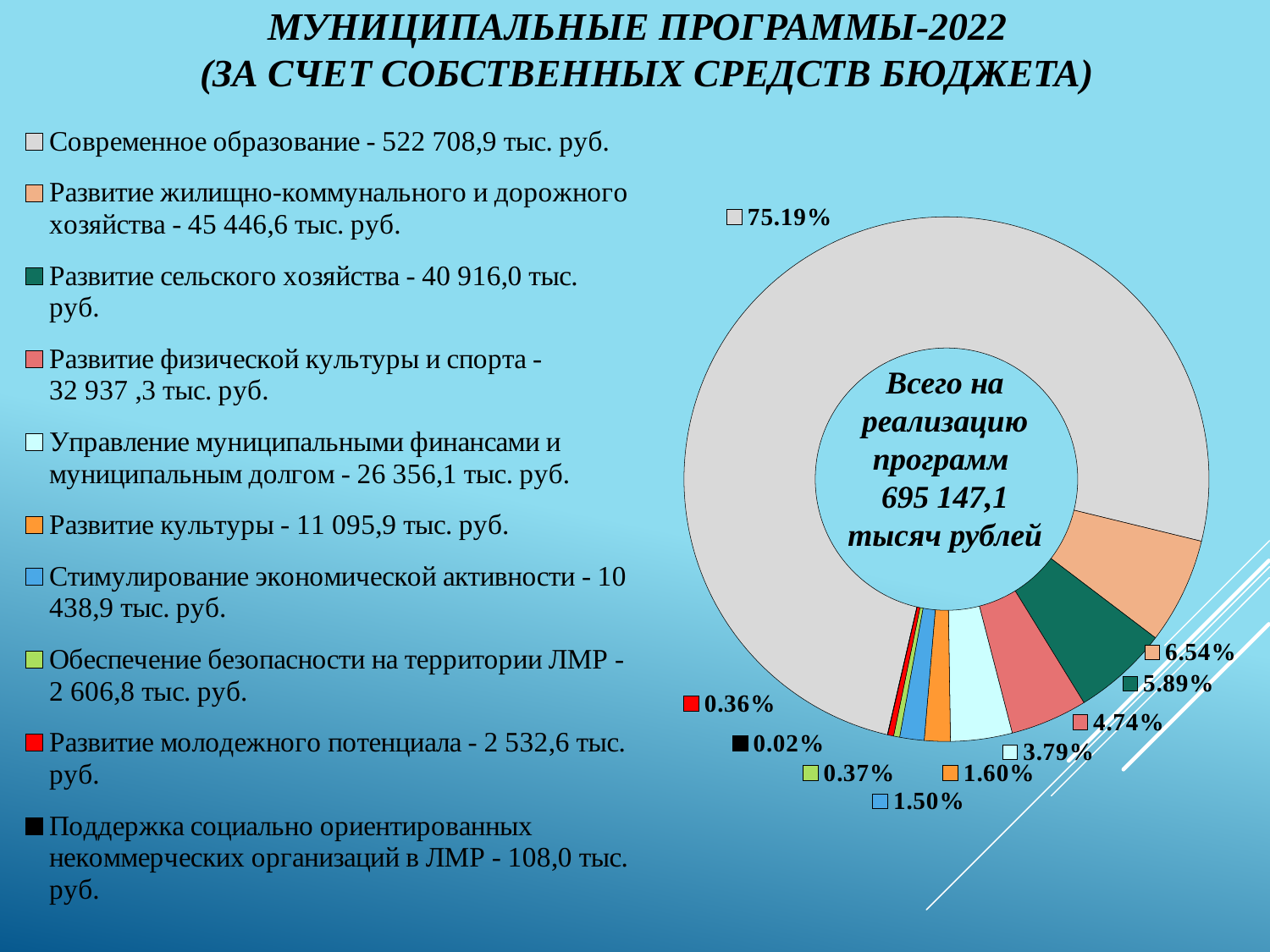

# муниципальные программы-2022 (за счет собственных средств бюджета)

### Chart

| Category | 2021 |
|---|---|
| Современное образование - 522 708,9 тыс. руб. | 522708.9 |
| Развитие жилищно-коммунального и дорожного хозяйства - 45 446,6 тыс. руб.  | 45446.6 |
| Развитие сельского хозяйства - 40 916,0 тыс. руб.  | 40916.0 |
| Развитие физической культуры и спорта -
32 937 ,3 тыс. руб. | 32937.3 |
| Управление муниципальными финансами и муниципальным долгом - 26 356,1 тыс. руб. | 26356.1 |
| Развитие культуры - 11 095,9 тыс. руб. | 11095.9 |
| Стимулирование экономической активности - 10 438,9 тыс. руб.  | 10438.9 |
| Обеспечение безопасности на территории ЛМР -  2 606,8 тыс. руб. | 2606.8 |
| Развитие молодежного потенциала - 2 532,6 тыс. руб. | 2532.6 |
| Поддержка социально ориентированных некоммерческих организаций в ЛМР - 108,0 тыс. руб. | 108.0 |
Всего на реализацию программ
695 147,1
тысяч рублей